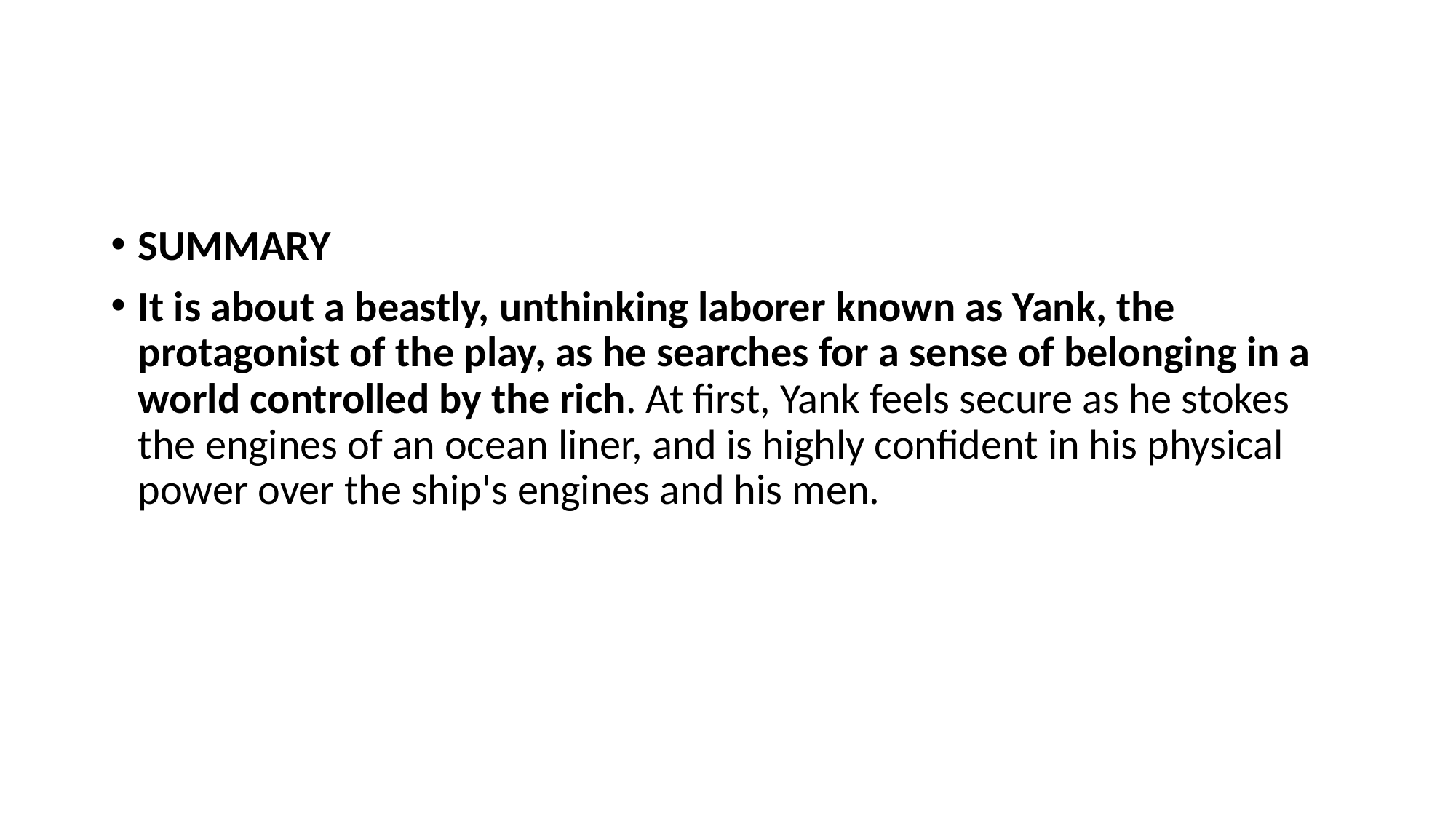

#
SUMMARY
It is about a beastly, unthinking laborer known as Yank, the protagonist of the play, as he searches for a sense of belonging in a world controlled by the rich. At first, Yank feels secure as he stokes the engines of an ocean liner, and is highly confident in his physical power over the ship's engines and his men.